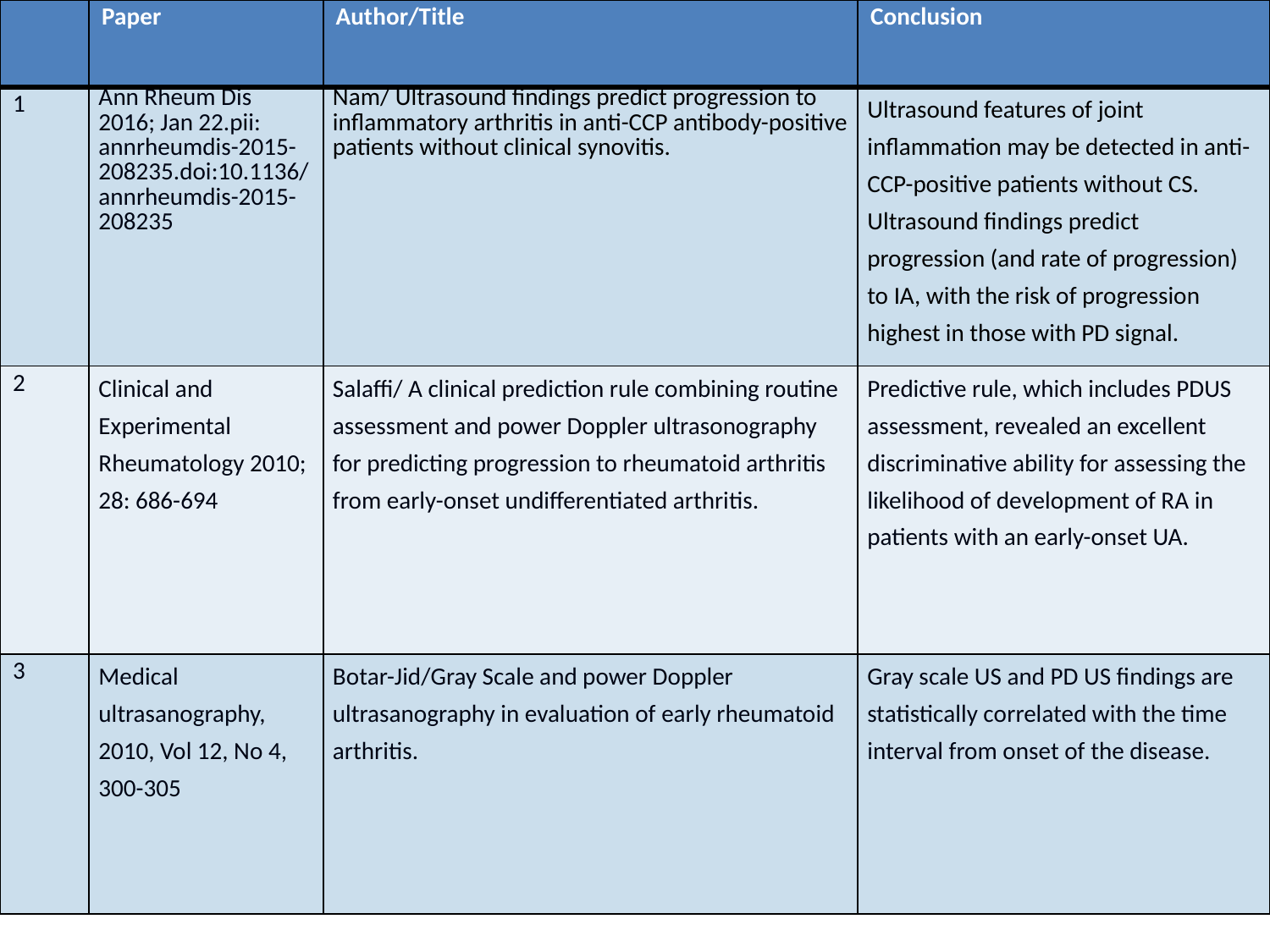

|  | Paper | Author/Title | Conclusion |
| --- | --- | --- | --- |
| 1 | Ann Rheum Dis 2016; Jan 22.pii: annrheumdis-2015-208235.doi:10.1136/annrheumdis-2015-208235 | Nam/ Ultrasound findings predict progression to inflammatory arthritis in anti-CCP antibody-positive patients without clinical synovitis. | Ultrasound features of joint inflammation may be detected in anti-CCP-positive patients without CS. Ultrasound findings predict progression (and rate of progression) to IA, with the risk of progression highest in those with PD signal. |
| 2 | Clinical and Experimental Rheumatology 2010; 28: 686-694 | Salaffi/ A clinical prediction rule combining routine assessment and power Doppler ultrasonography for predicting progression to rheumatoid arthritis from early-onset undifferentiated arthritis. | Predictive rule, which includes PDUS assessment, revealed an excellent discriminative ability for assessing the likelihood of development of RA in patients with an early-onset UA. |
| 3 | Medical ultrasanography, 2010, Vol 12, No 4, 300-305 | Botar-Jid/Gray Scale and power Doppler ultrasanography in evaluation of early rheumatoid arthritis. | Gray scale US and PD US findings are statistically correlated with the time interval from onset of the disease. |